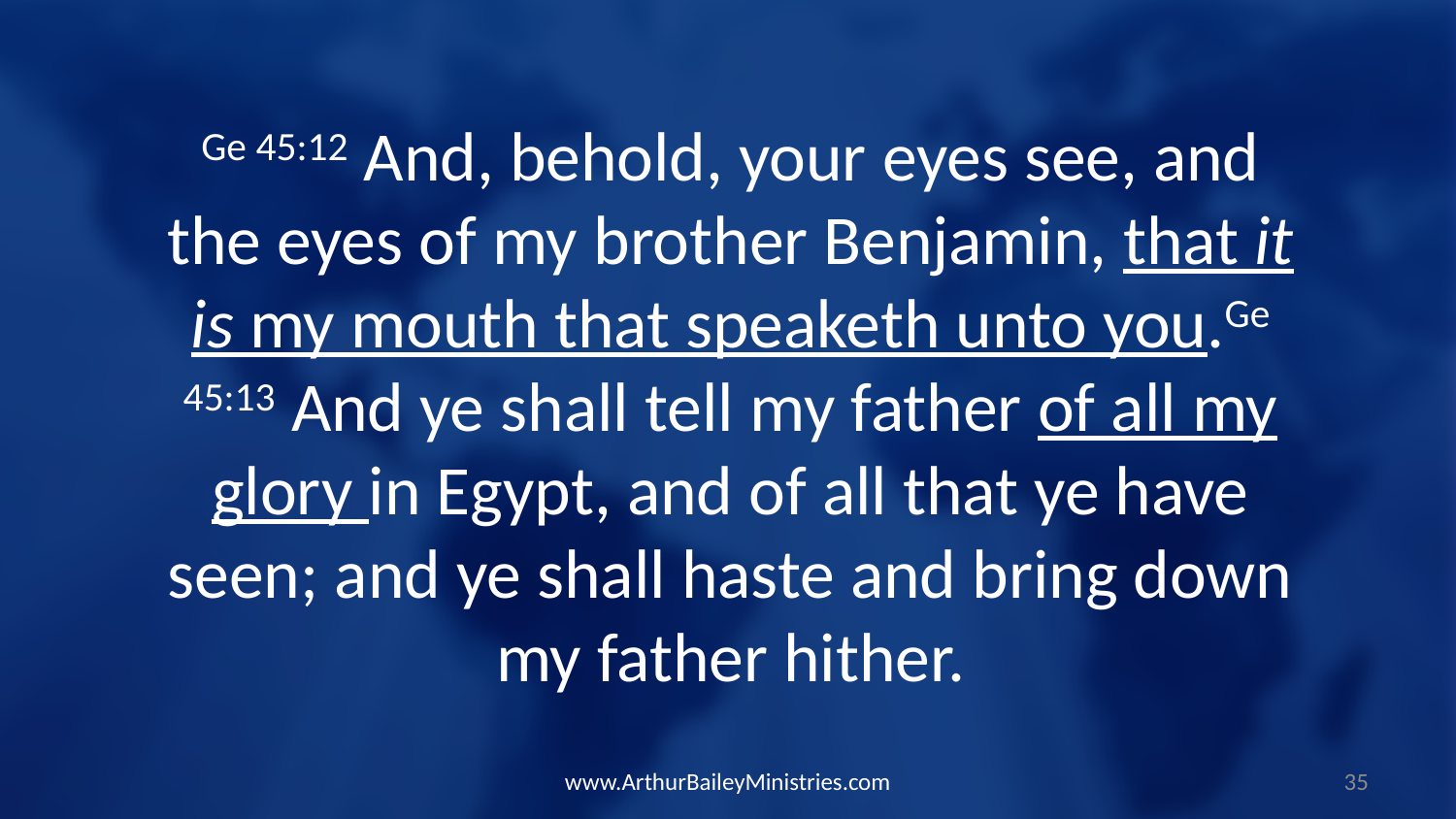

Ge 45:12 And, behold, your eyes see, and the eyes of my brother Benjamin, that it is my mouth that speaketh unto you.Ge 45:13 And ye shall tell my father of all my glory in Egypt, and of all that ye have seen; and ye shall haste and bring down my father hither.

www.ArthurBaileyMinistries.com
35